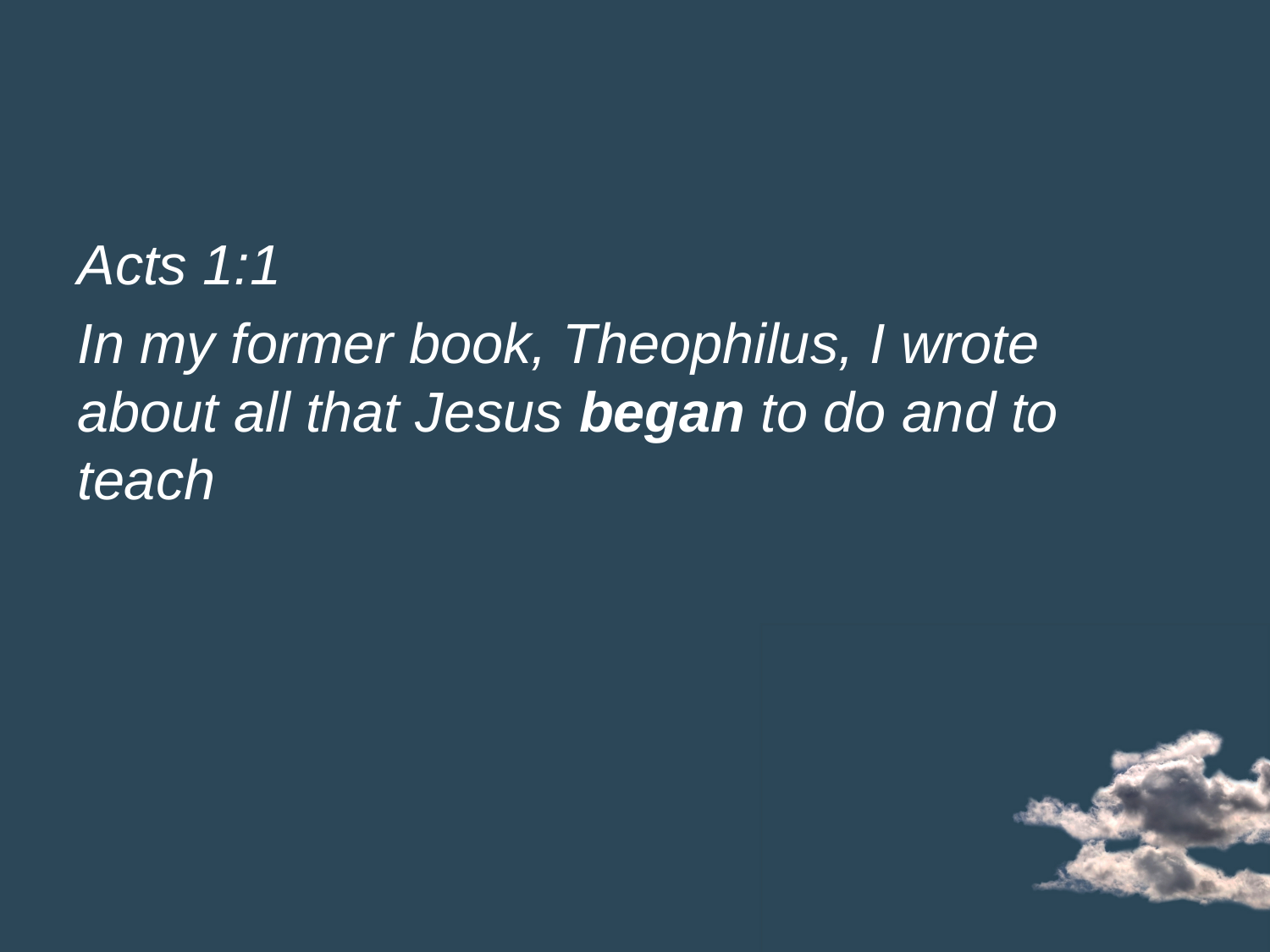

#
Acts 1:1
In my former book, Theophilus, I wrote about all that Jesus began to do and to teach